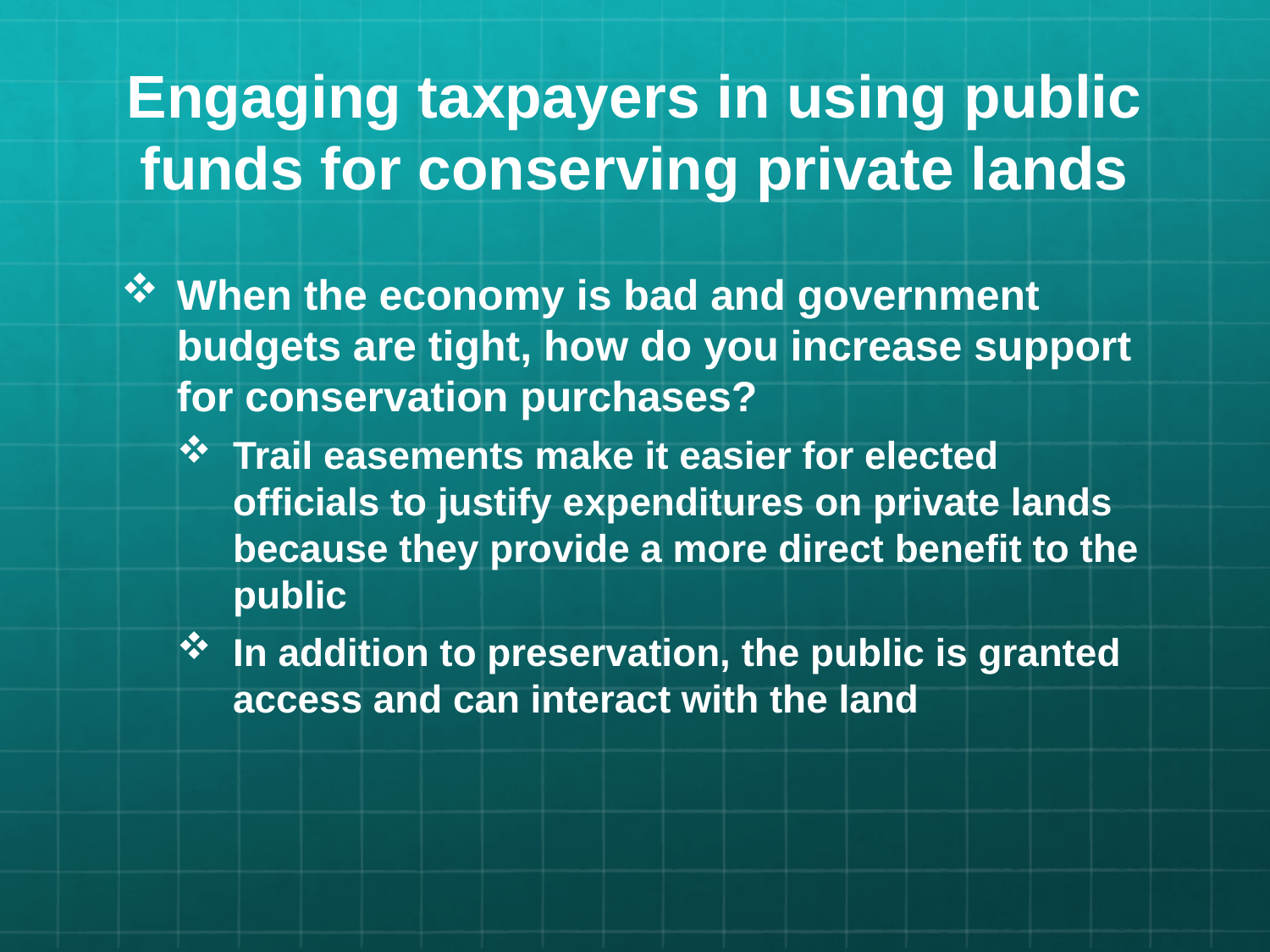

# Engaging taxpayers in using public funds for conserving private lands
When the economy is bad and government budgets are tight, how do you increase support for conservation purchases?
Trail easements make it easier for elected officials to justify expenditures on private lands because they provide a more direct benefit to the public
In addition to preservation, the public is granted access and can interact with the land